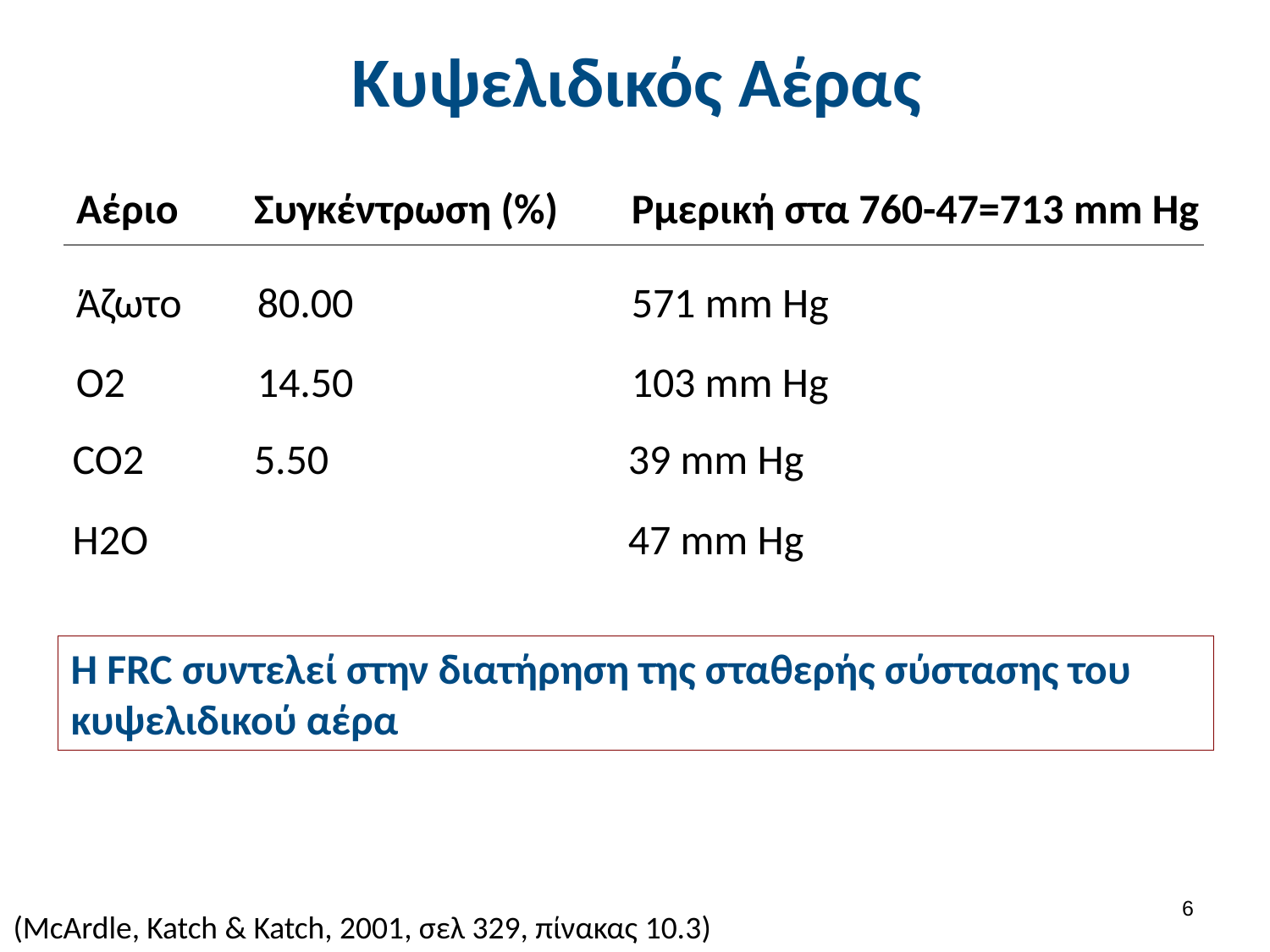

# Κυψελιδικός Αέρας
Αέριο
Συγκέντρωση (%)
Ρμερική στα 760-47=713 mm Hg
Άζωτο
80.00
571 mm Hg
O2
14.50
103 mm Hg
CO2
5.50
39 mm Hg
H2O
47 mm Hg
Η FRC συντελεί στην διατήρηση της σταθερής σύστασης του κυψελιδικού αέρα
6
(McArdle, Katch & Katch, 2001, σελ 329, πίνακας 10.3)